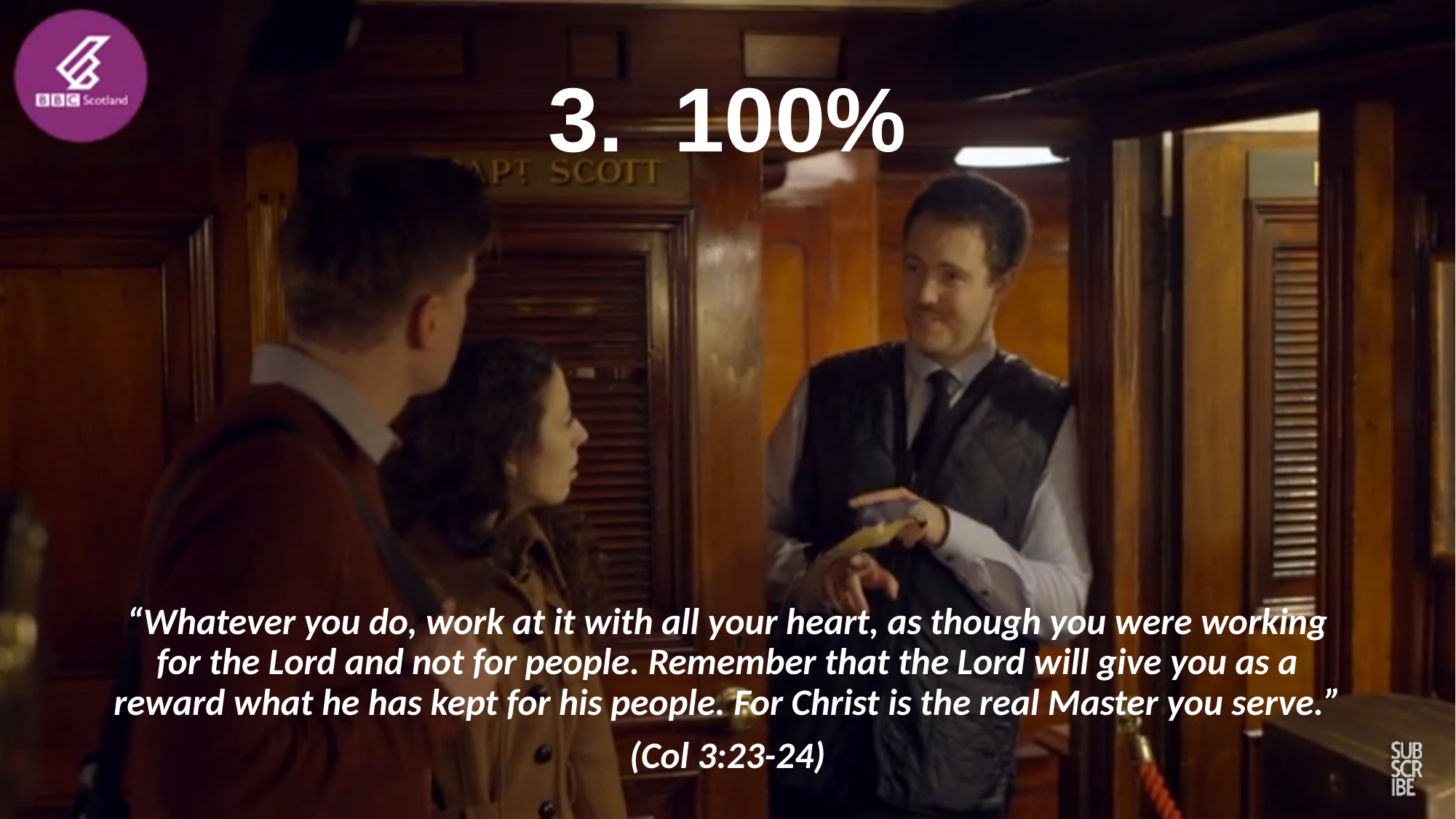

# 3.  100%
“Whatever you do, work at it with all your heart, as though you were working for the Lord and not for people. Remember that the Lord will give you as a reward what he has kept for his people. For Christ is the real Master you serve.”
(Col 3:23-24)